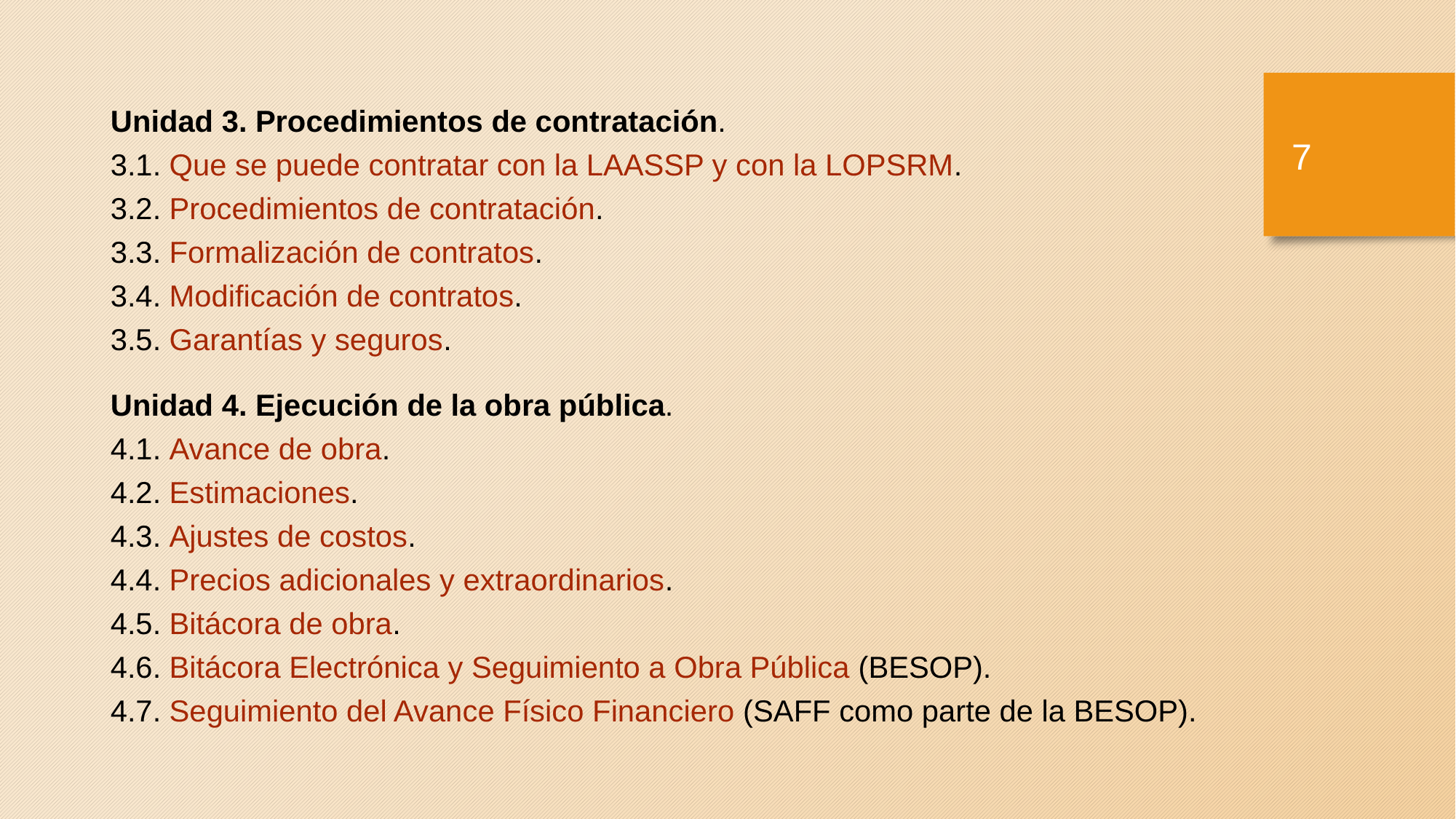

Unidad 3. Procedimientos de contratación.
3.1. Que se puede contratar con la LAASSP y con la LOPSRM.
3.2. Procedimientos de contratación.
3.3. Formalización de contratos.
3.4. Modificación de contratos.
3.5. Garantías y seguros.

Unidad 4. Ejecución de la obra pública.
4.1. Avance de obra.
4.2. Estimaciones.
4.3. Ajustes de costos.
4.4. Precios adicionales y extraordinarios.
4.5. Bitácora de obra.
4.6. Bitácora Electrónica y Seguimiento a Obra Pública (BESOP).
4.7. Seguimiento del Avance Físico Financiero (SAFF como parte de la BESOP).
7